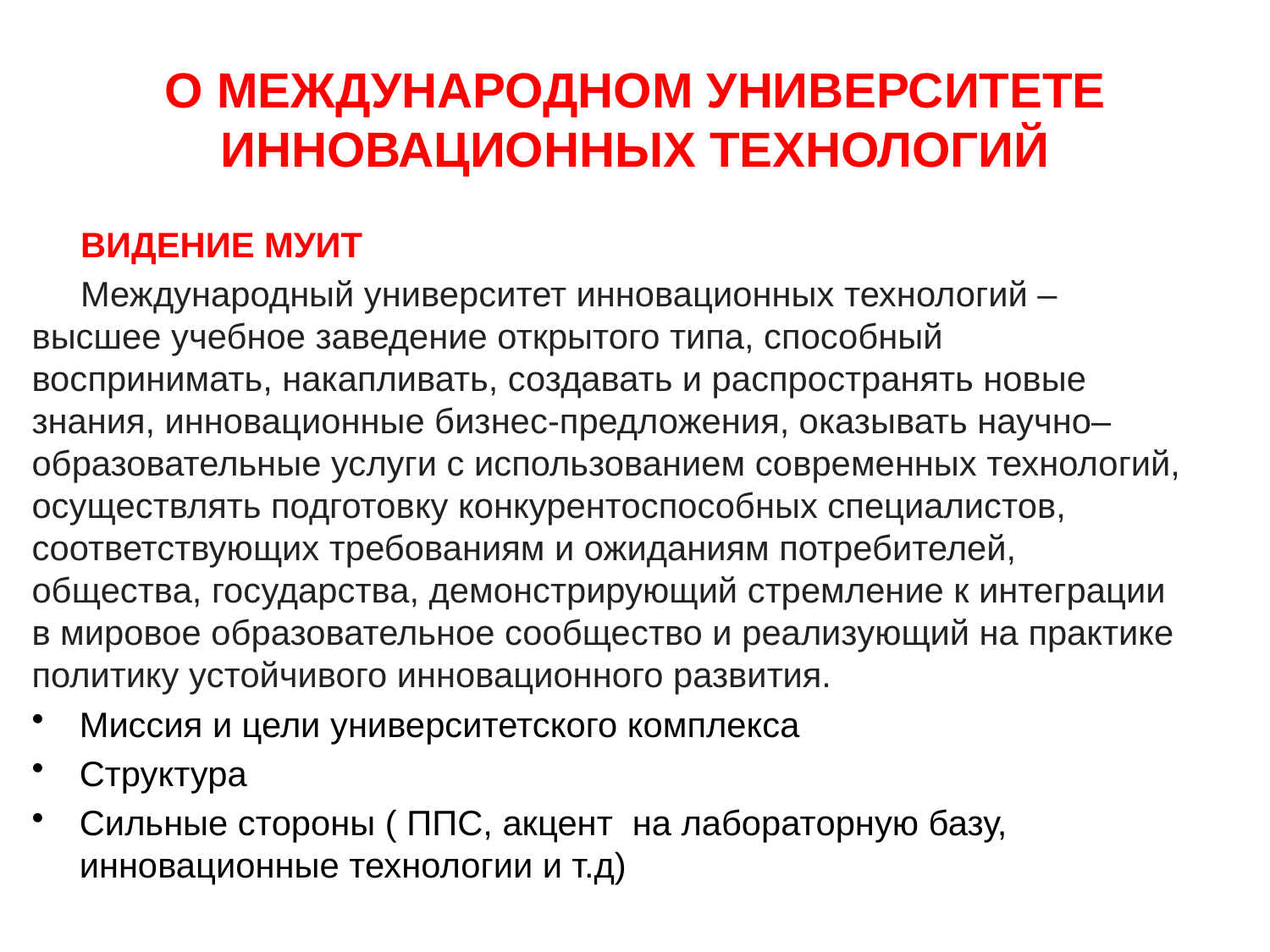

# О МЕЖДУНАРОДНОМ УНИВЕРСИТЕТЕ ИННОВАЦИОННЫХ ТЕХНОЛОГИЙ
     ВИДЕНИЕ МУИТ
     Международный университет инновационных технологий – высшее учебное заведение открытого типа, способный воспринимать, накапливать, создавать и распространять новые знания, инновационные бизнес-предложения, оказывать научно–образовательные услуги с использованием современных технологий, осуществлять подготовку конкурентоспособных специалистов, соответствующих требованиям и ожиданиям потребителей, общества, государства, демонстрирующий стремление к интеграции в мировое образовательное сообщество и реализующий на практике политику устойчивого инновационного развития.
Миссия и цели университетского комплекса
Структура
Сильные стороны ( ППС, акцент  на лабораторную базу, инновационные технологии и т.д)